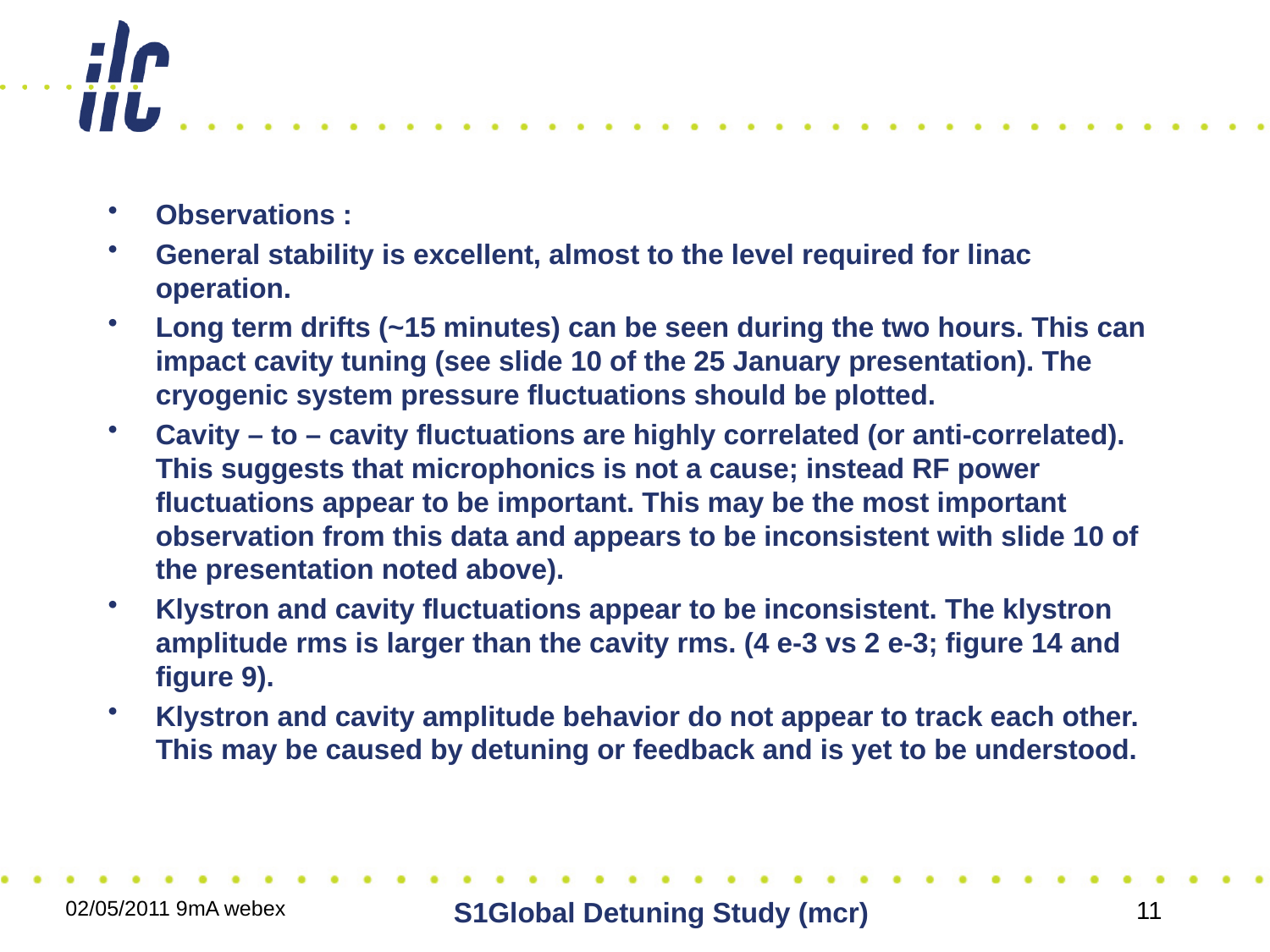

#
Observations :
General stability is excellent, almost to the level required for linac operation.
Long term drifts (~15 minutes) can be seen during the two hours. This can impact cavity tuning (see slide 10 of the 25 January presentation). The cryogenic system pressure fluctuations should be plotted.
Cavity – to – cavity fluctuations are highly correlated (or anti-correlated). This suggests that microphonics is not a cause; instead RF power fluctuations appear to be important. This may be the most important observation from this data and appears to be inconsistent with slide 10 of the presentation noted above).
Klystron and cavity fluctuations appear to be inconsistent. The klystron amplitude rms is larger than the cavity rms. (4 e-3 vs 2 e-3; figure 14 and figure 9).
Klystron and cavity amplitude behavior do not appear to track each other. This may be caused by detuning or feedback and is yet to be understood.

02/05/2011 9mA webex
S1Global Detuning Study (mcr)
11